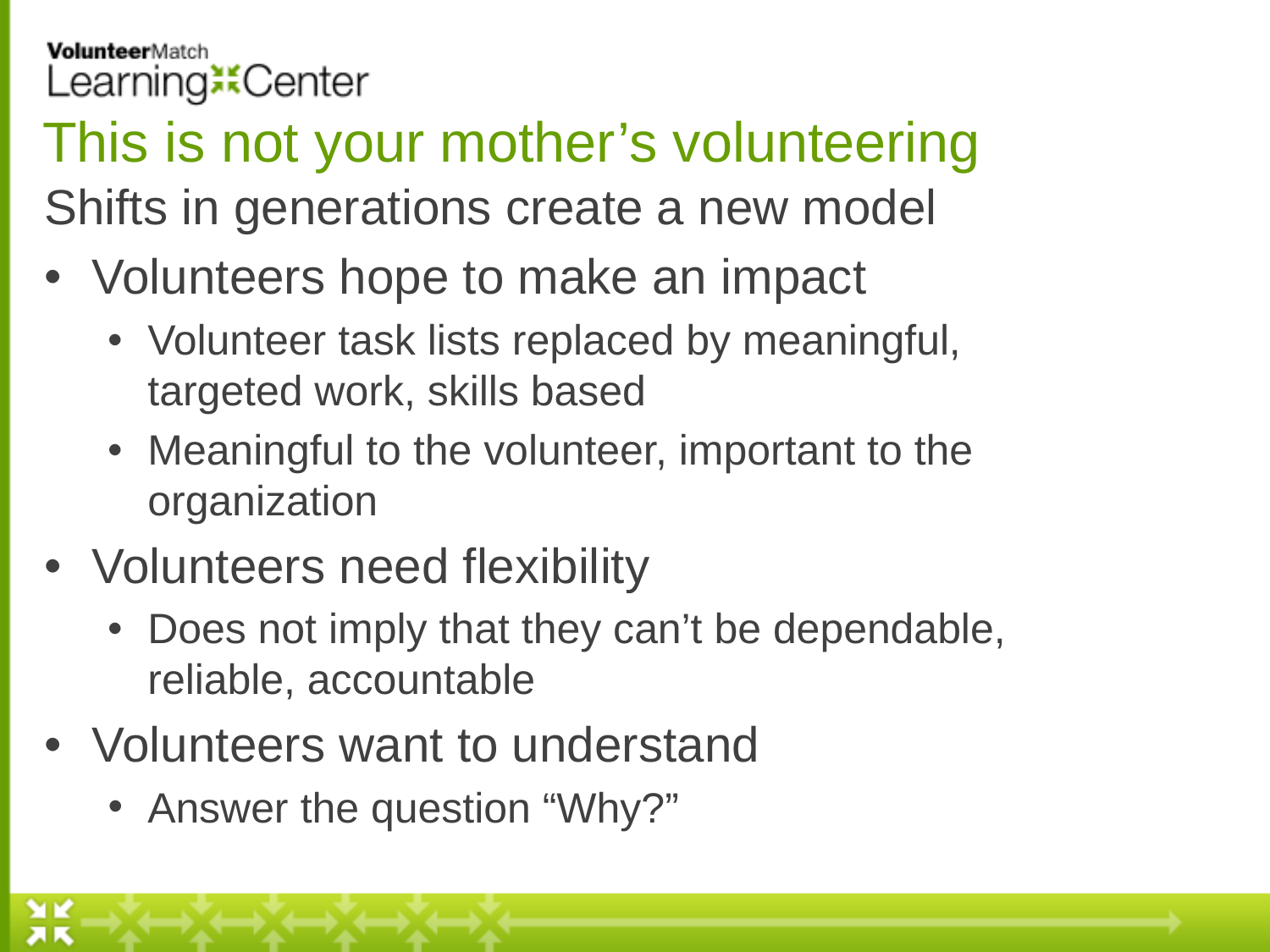

This is not your mother’s volunteering
Shifts in generations create a new model
Volunteers hope to make an impact
Volunteer task lists replaced by meaningful, targeted work, skills based
Meaningful to the volunteer, important to the organization
Volunteers need flexibility
Does not imply that they can’t be dependable, reliable, accountable
Volunteers want to understand
Answer the question “Why?”